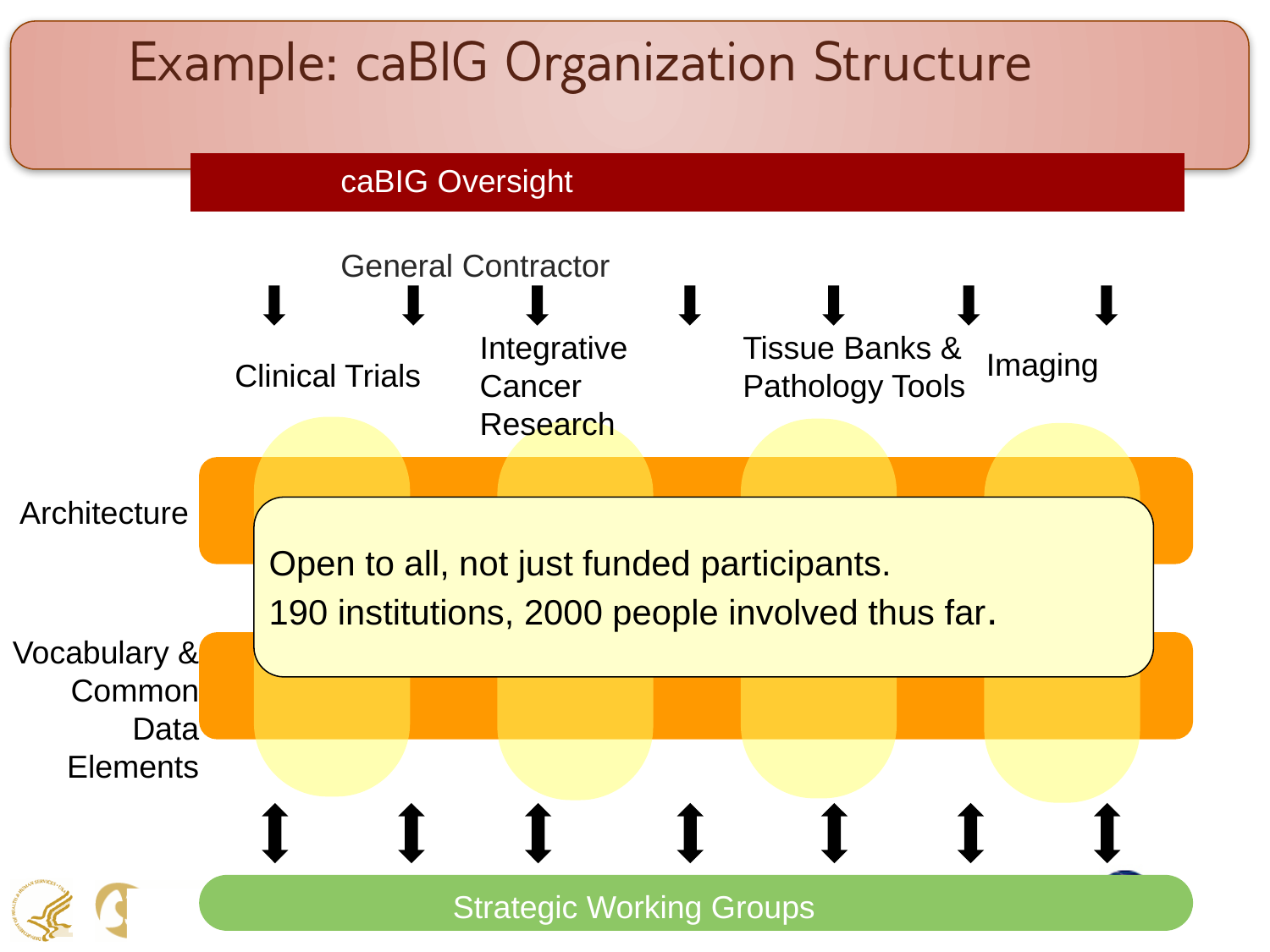

# Example: caBIG Organization Structure

caBIG Oversight

General Contractor

Integrative Cancer Research
Tissue Banks & Pathology Tools
Imaging
Clinical Trials

Architecture
Open to all, not just funded participants.
190 institutions, 2000 people involved thus far.
Vocabulary & Common Data Elements

Strategic Working Groups